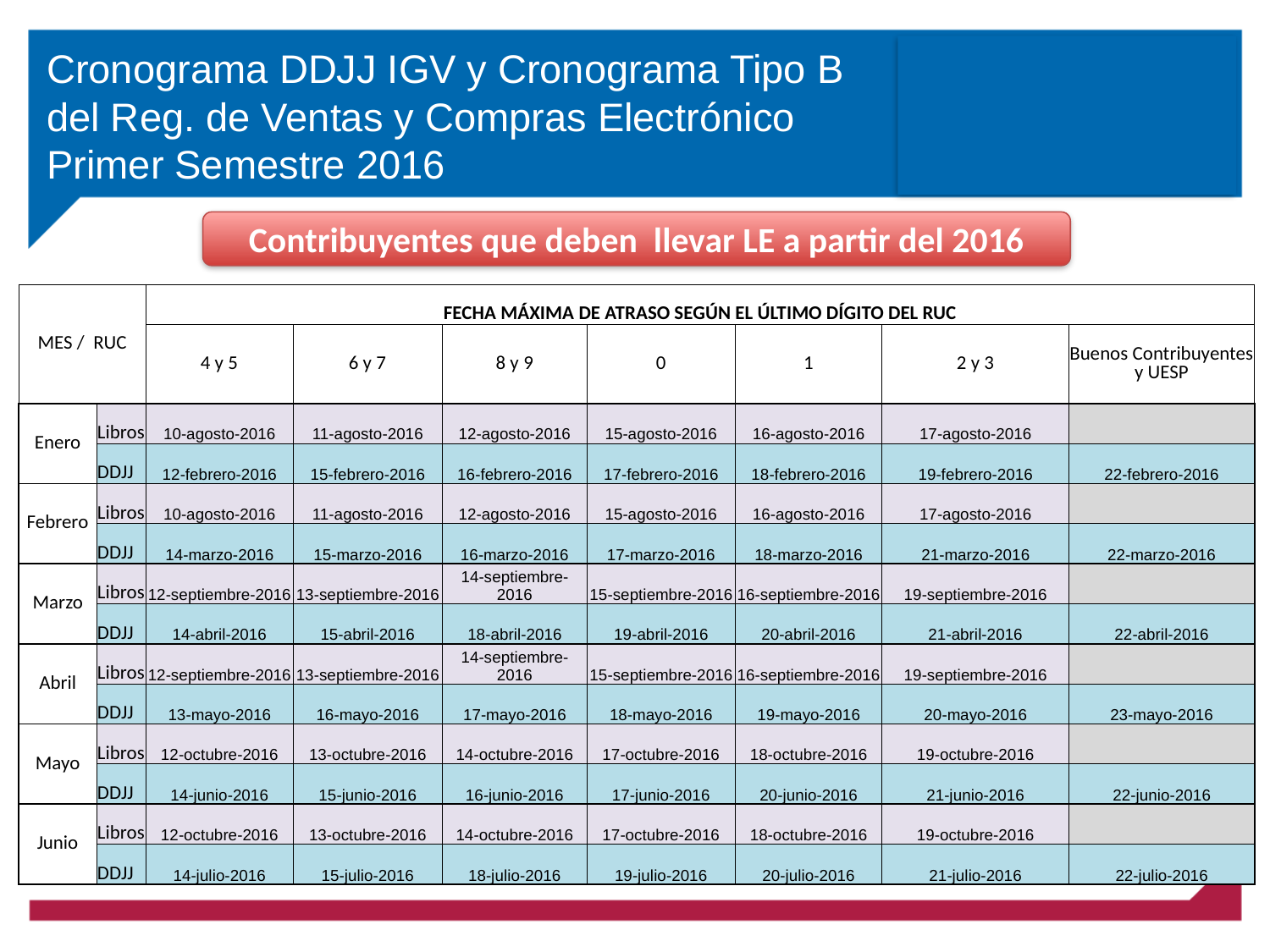

# Cronograma DDJJ IGV y Cronograma Tipo B del Reg. de Ventas y Compras Electrónico Primer Semestre 2016
Contribuyentes que deben  llevar LE a partir del 2016
| MES / RUC |  | FECHA MÁXIMA DE ATRASO SEGÚN EL ÚLTIMO DÍGITO DEL RUC |  |  |  |  |  |  |
| --- | --- | --- | --- | --- | --- | --- | --- | --- |
|  |  | 4 y 5 | 6 y 7 | 8 y 9 | 0 | 1 | 2 y 3 | Buenos Contribuyentes y UESP |
| Enero | Libros | 10-agosto-2016 | 11-agosto-2016 | 12-agosto-2016 | 15-agosto-2016 | 16-agosto-2016 | 17-agosto-2016 |  |
|  | DDJJ | 12-febrero-2016 | 15-febrero-2016 | 16-febrero-2016 | 17-febrero-2016 | 18-febrero-2016 | 19-febrero-2016 | 22-febrero-2016 |
| Febrero | Libros | 10-agosto-2016 | 11-agosto-2016 | 12-agosto-2016 | 15-agosto-2016 | 16-agosto-2016 | 17-agosto-2016 |  |
|  | DDJJ | 14-marzo-2016 | 15-marzo-2016 | 16-marzo-2016 | 17-marzo-2016 | 18-marzo-2016 | 21-marzo-2016 | 22-marzo-2016 |
| Marzo | Libros | 12-septiembre-2016 | 13-septiembre-2016 | 14-septiembre-2016 | 15-septiembre-2016 | 16-septiembre-2016 | 19-septiembre-2016 |  |
|  | DDJJ | 14-abril-2016 | 15-abril-2016 | 18-abril-2016 | 19-abril-2016 | 20-abril-2016 | 21-abril-2016 | 22-abril-2016 |
| Abril | Libros | 12-septiembre-2016 | 13-septiembre-2016 | 14-septiembre-2016 | 15-septiembre-2016 | 16-septiembre-2016 | 19-septiembre-2016 |  |
|  | DDJJ | 13-mayo-2016 | 16-mayo-2016 | 17-mayo-2016 | 18-mayo-2016 | 19-mayo-2016 | 20-mayo-2016 | 23-mayo-2016 |
| Mayo | Libros | 12-octubre-2016 | 13-octubre-2016 | 14-octubre-2016 | 17-octubre-2016 | 18-octubre-2016 | 19-octubre-2016 |  |
|  | DDJJ | 14-junio-2016 | 15-junio-2016 | 16-junio-2016 | 17-junio-2016 | 20-junio-2016 | 21-junio-2016 | 22-junio-2016 |
| Junio | Libros | 12-octubre-2016 | 13-octubre-2016 | 14-octubre-2016 | 17-octubre-2016 | 18-octubre-2016 | 19-octubre-2016 |  |
|  | DDJJ | 14-julio-2016 | 15-julio-2016 | 18-julio-2016 | 19-julio-2016 | 20-julio-2016 | 21-julio-2016 | 22-julio-2016 |